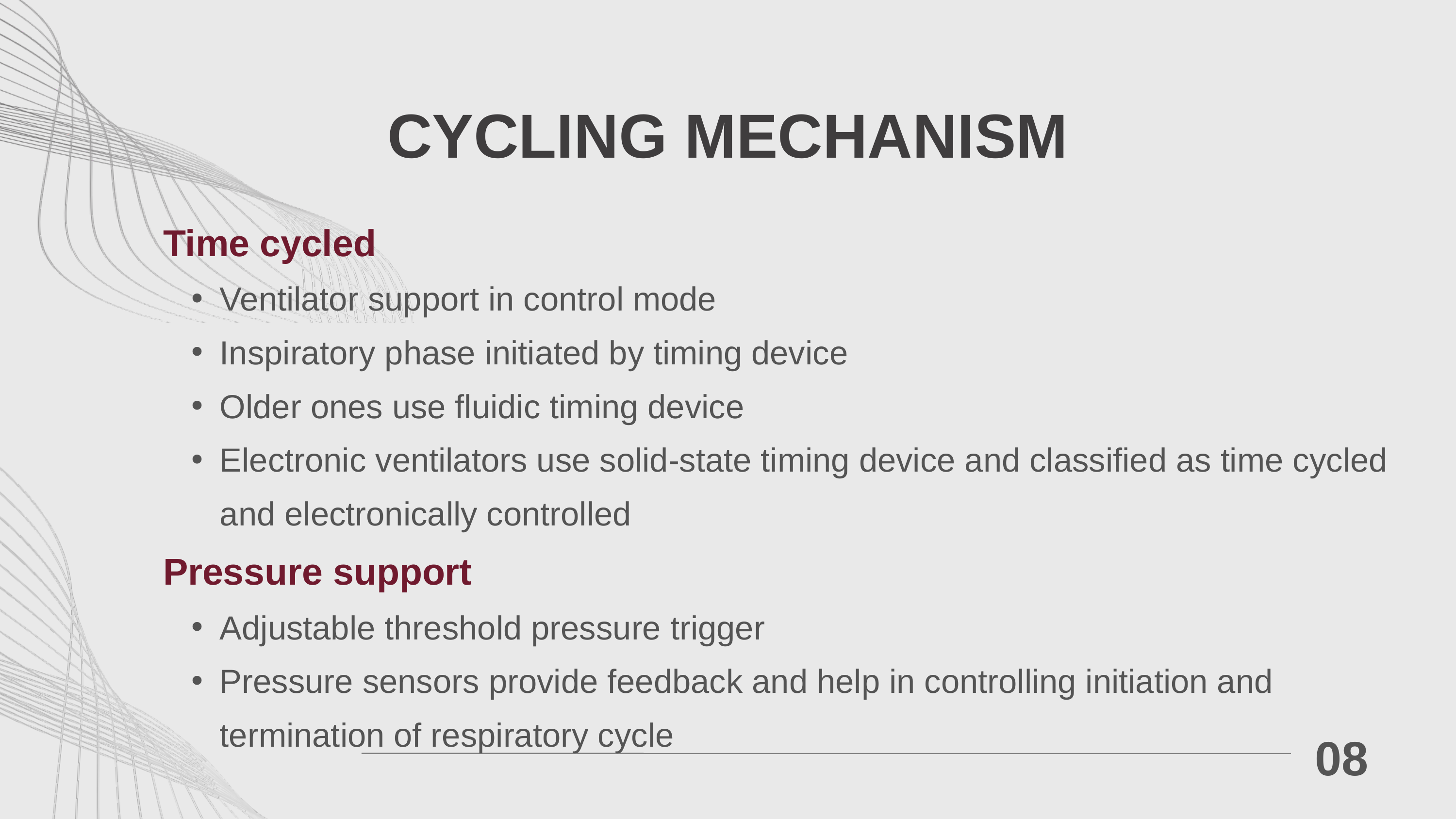

CYCLING MECHANISM
Time cycled
Ventilator support in control mode
Inspiratory phase initiated by timing device
Older ones use fluidic timing device
Electronic ventilators use solid-state timing device and classified as time cycled and electronically controlled
Pressure support
Adjustable threshold pressure trigger
Pressure sensors provide feedback and help in controlling initiation and termination of respiratory cycle

08